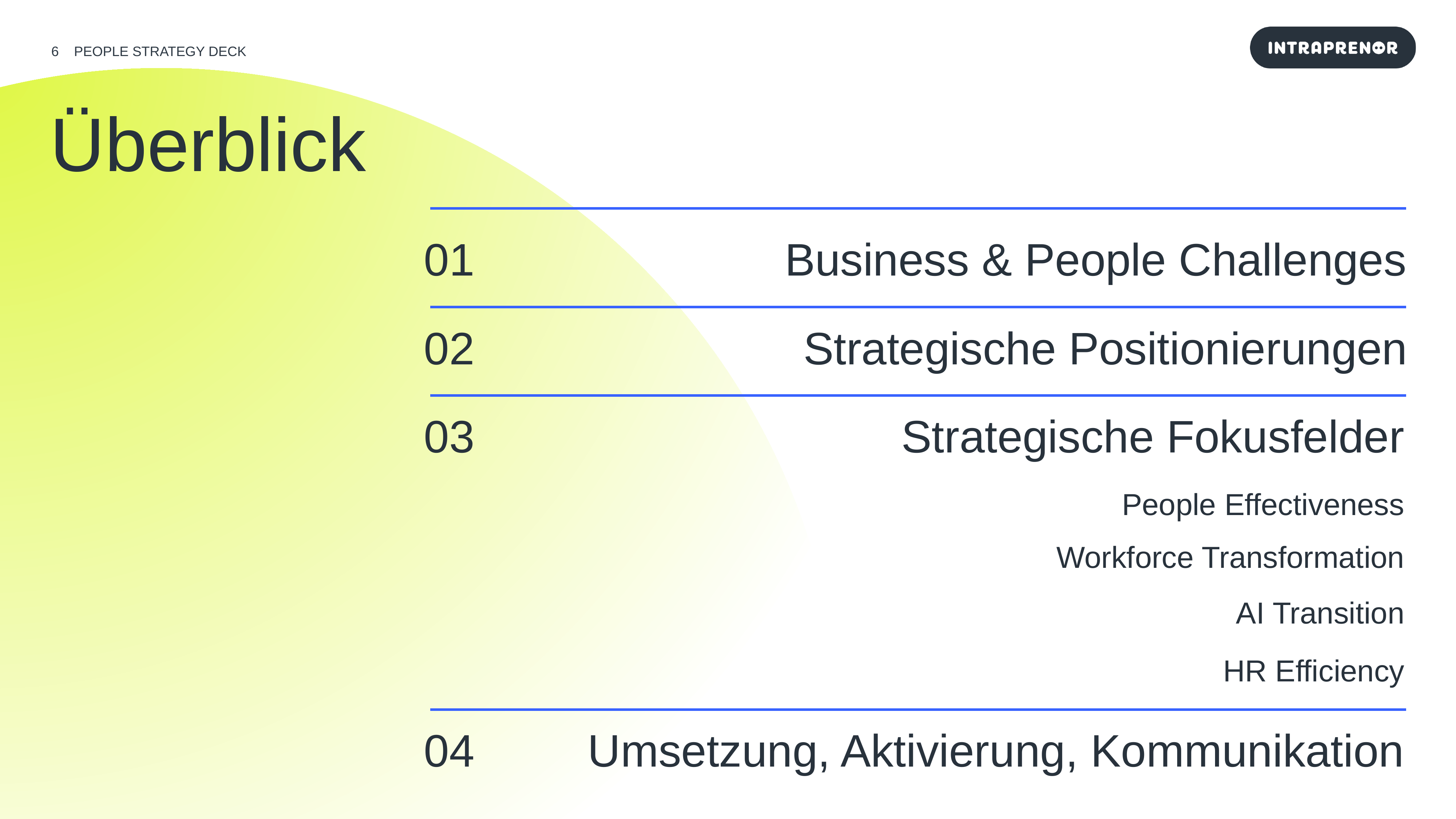

6    PEOPLE STRATEGY DECK
Überblick

01
Business & People Challenges
02
Strategische Positionierungen

03
Strategische Fokusfelder

People Effectiveness
Workforce Transformation
AI Transition
HR Efficiency
04
Umsetzung, Aktivierung, Kommunikation